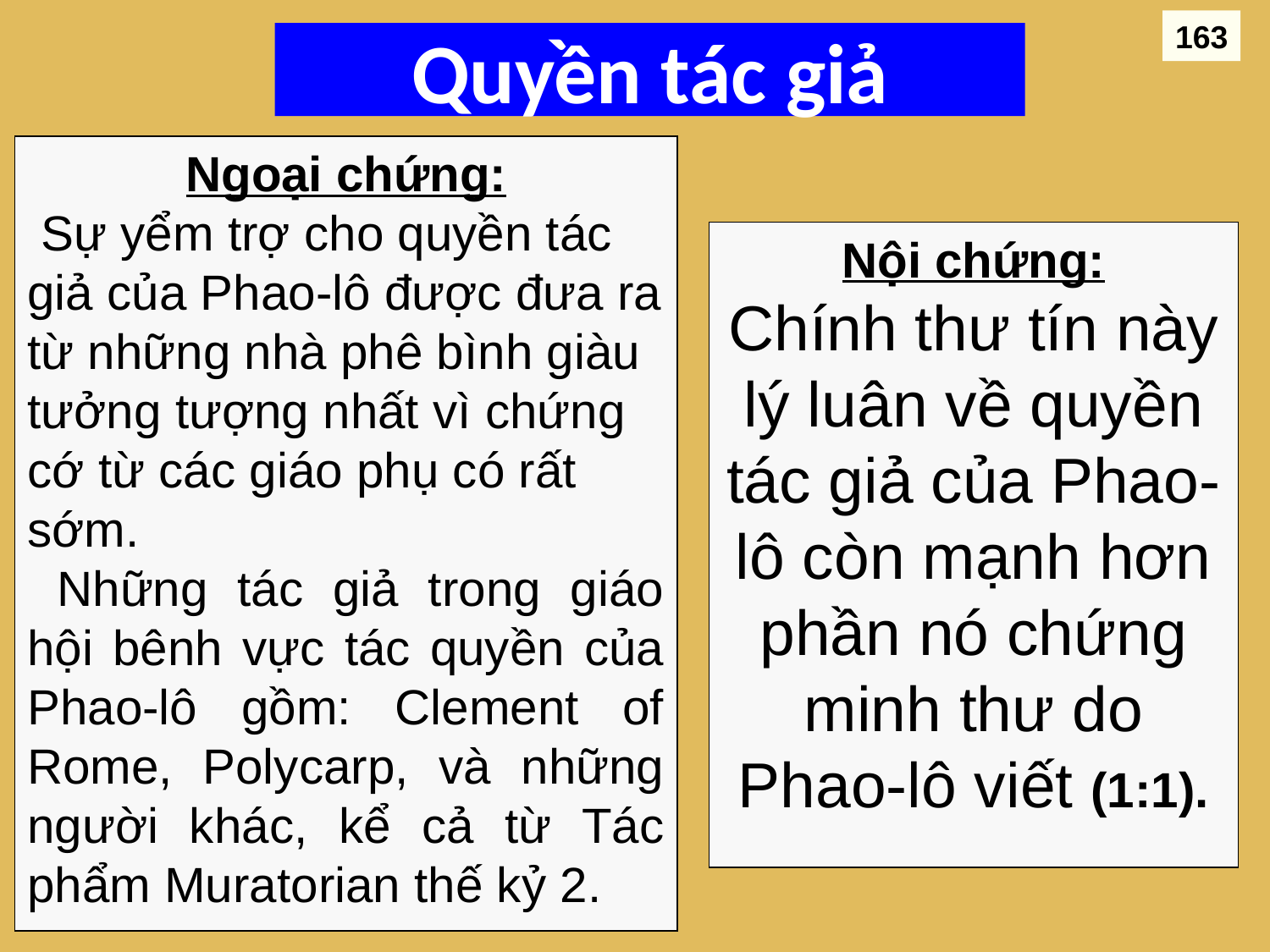

163
Quyền tác giả
Ngoại chứng:
 Sự yểm trợ cho quyền tác giả của Phao-lô được đưa ra từ những nhà phê bình giàu tưởng tượng nhất vì chứng cớ từ các giáo phụ có rất sớm.
 Những tác giả trong giáo hội bênh vực tác quyền của Phao-lô gồm: Clement of Rome, Polycarp, và những người khác, kể cả từ Tác phẩm Muratorian thế kỷ 2.
Nội chứng:
Chính thư tín này lý luân về quyền tác giả của Phao-lô còn mạnh hơn phần nó chứng minh thư do Phao-lô viết (1:1).